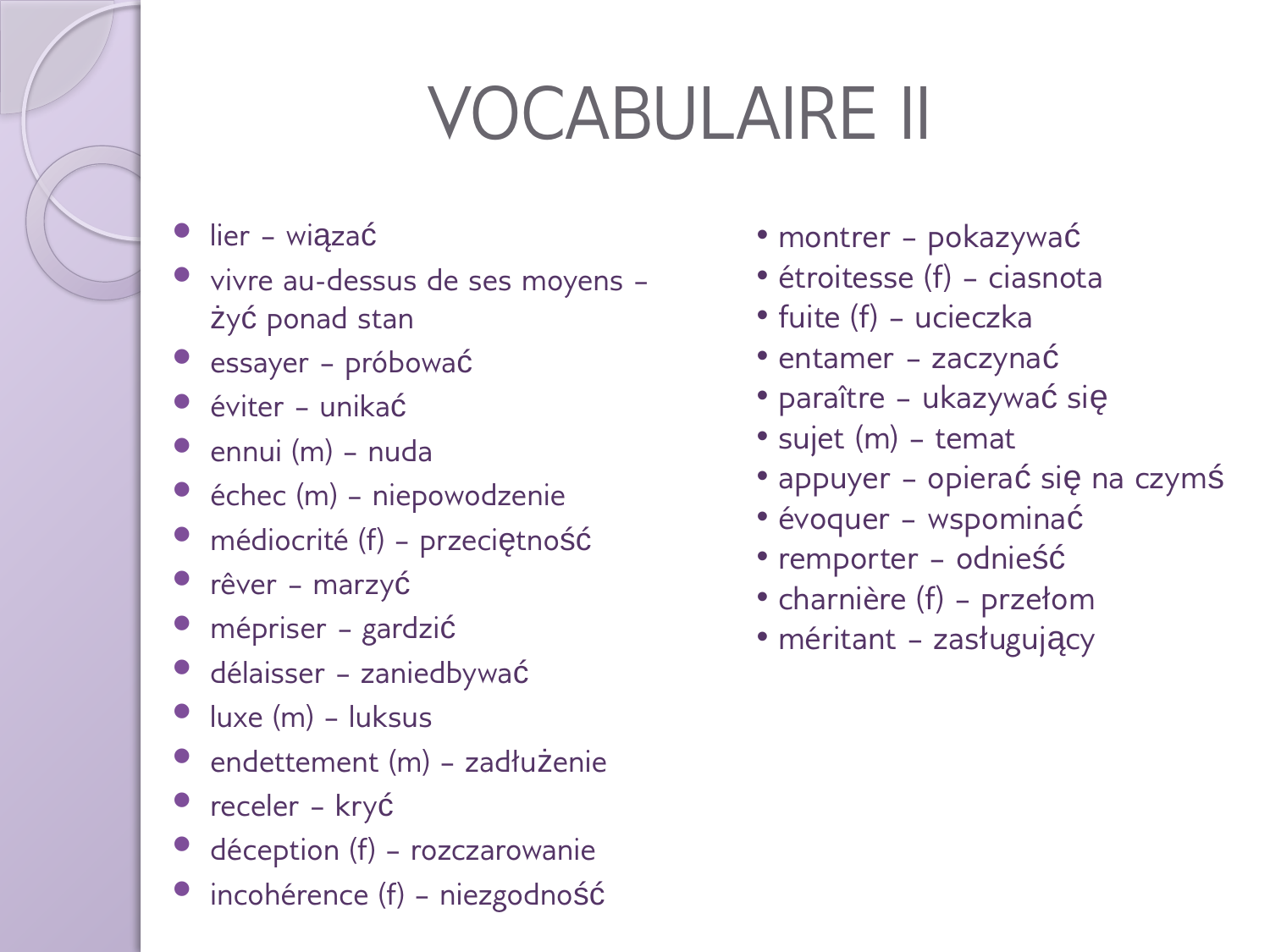

# VOCABULAIRE II
lier – wiązać
vivre au-dessus de ses moyens – żyć ponad stan
essayer – próbować
éviter – unikać
ennui (m) – nuda
échec (m) – niepowodzenie
médiocrité (f) – przeciętność
rêver – marzyć
mépriser – gardzić
délaisser – zaniedbywać
luxe (m) – luksus
endettement (m) – zadłużenie
receler – kryć
déception (f) – rozczarowanie
incohérence (f) – niezgodność

 montrer – pokazywać
 étroitesse (f) – ciasnota
 fuite (f) – ucieczka
 entamer – zaczynać
 paraître – ukazywać się
 sujet (m) – temat
 appuyer – opierać się na czymś
 évoquer – wspominać
 remporter – odnieść
 charnière (f) – przełom
 méritant – zasługujący